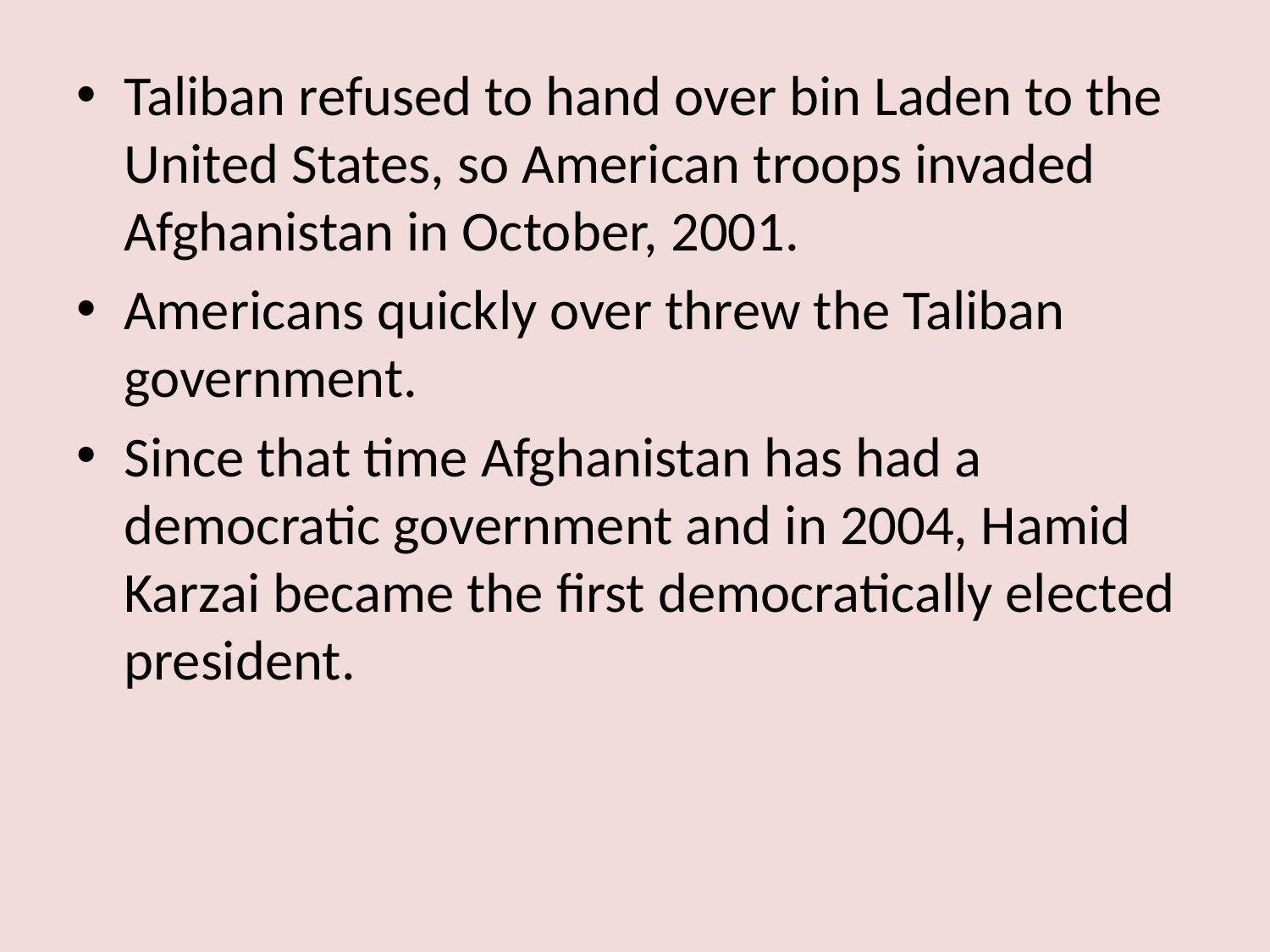

#
Taliban refused to hand over bin Laden to the United States, so American troops invaded Afghanistan in October, 2001.
Americans quickly over threw the Taliban government.
Since that time Afghanistan has had a democratic government and in 2004, Hamid Karzai became the first democratically elected president.